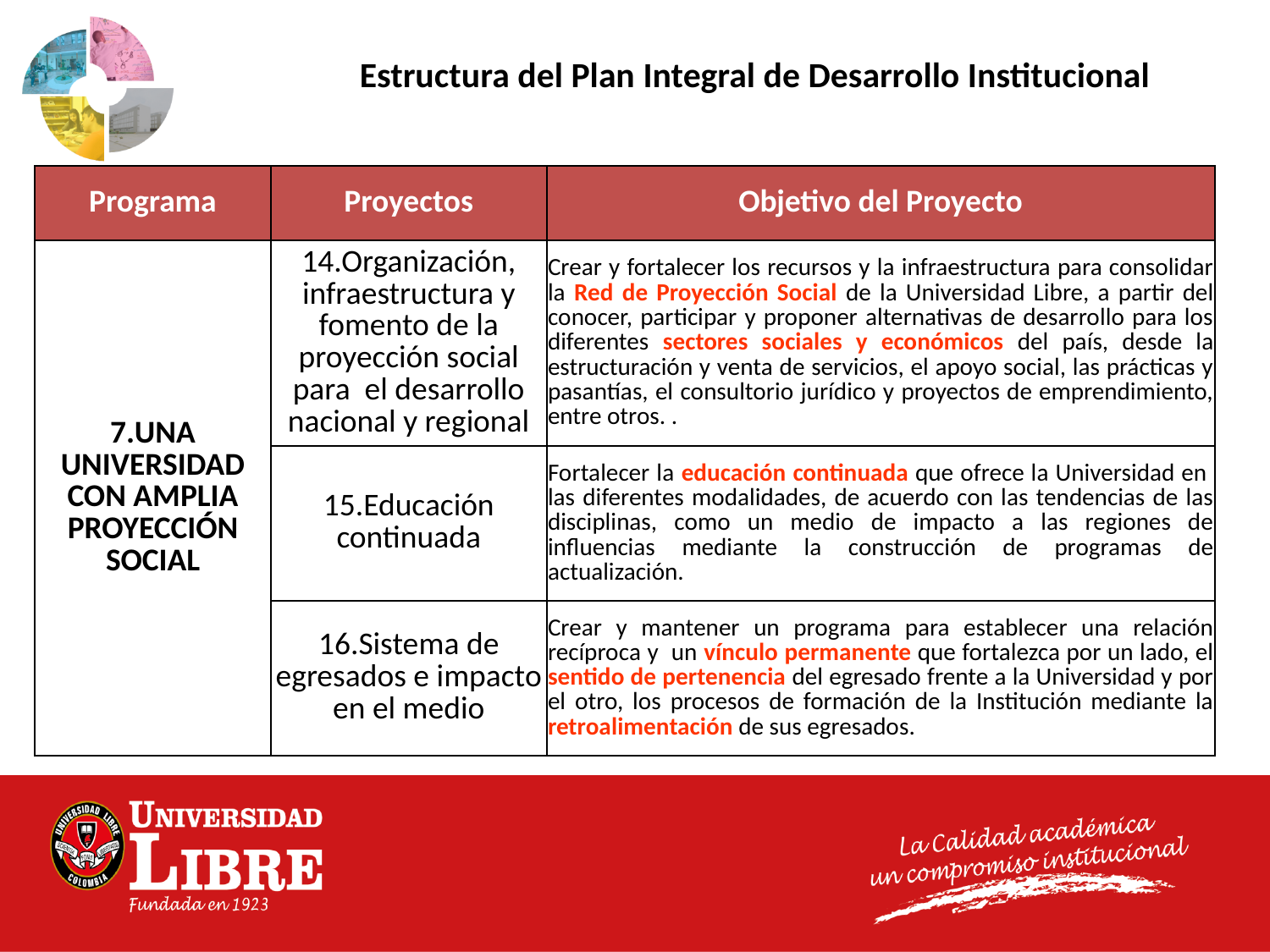

Estructura del Plan Integral de Desarrollo Institucional

| Programa | Proyectos | Objetivo del Proyecto |
| --- | --- | --- |
| 7.UNA UNIVERSIDAD CON AMPLIA PROYECCIÓN SOCIAL | 14.Organización, infraestructura y fomento de la proyección social para el desarrollo nacional y regional | Crear y fortalecer los recursos y la infraestructura para consolidar la Red de Proyección Social de la Universidad Libre, a partir del conocer, participar y proponer alternativas de desarrollo para los diferentes sectores sociales y económicos del país, desde la estructuración y venta de servicios, el apoyo social, las prácticas y pasantías, el consultorio jurídico y proyectos de emprendimiento, entre otros. . |
|  | 15.Educación continuada | Fortalecer la educación continuada que ofrece la Universidad en las diferentes modalidades, de acuerdo con las tendencias de las disciplinas, como un medio de impacto a las regiones de influencias mediante la construcción de programas de actualización. |
|  | 16.Sistema de egresados e impacto en el medio | Crear y mantener un programa para establecer una relación recíproca y un vínculo permanente que fortalezca por un lado, el sentido de pertenencia del egresado frente a la Universidad y por el otro, los procesos de formación de la Institución mediante la retroalimentación de sus egresados. |